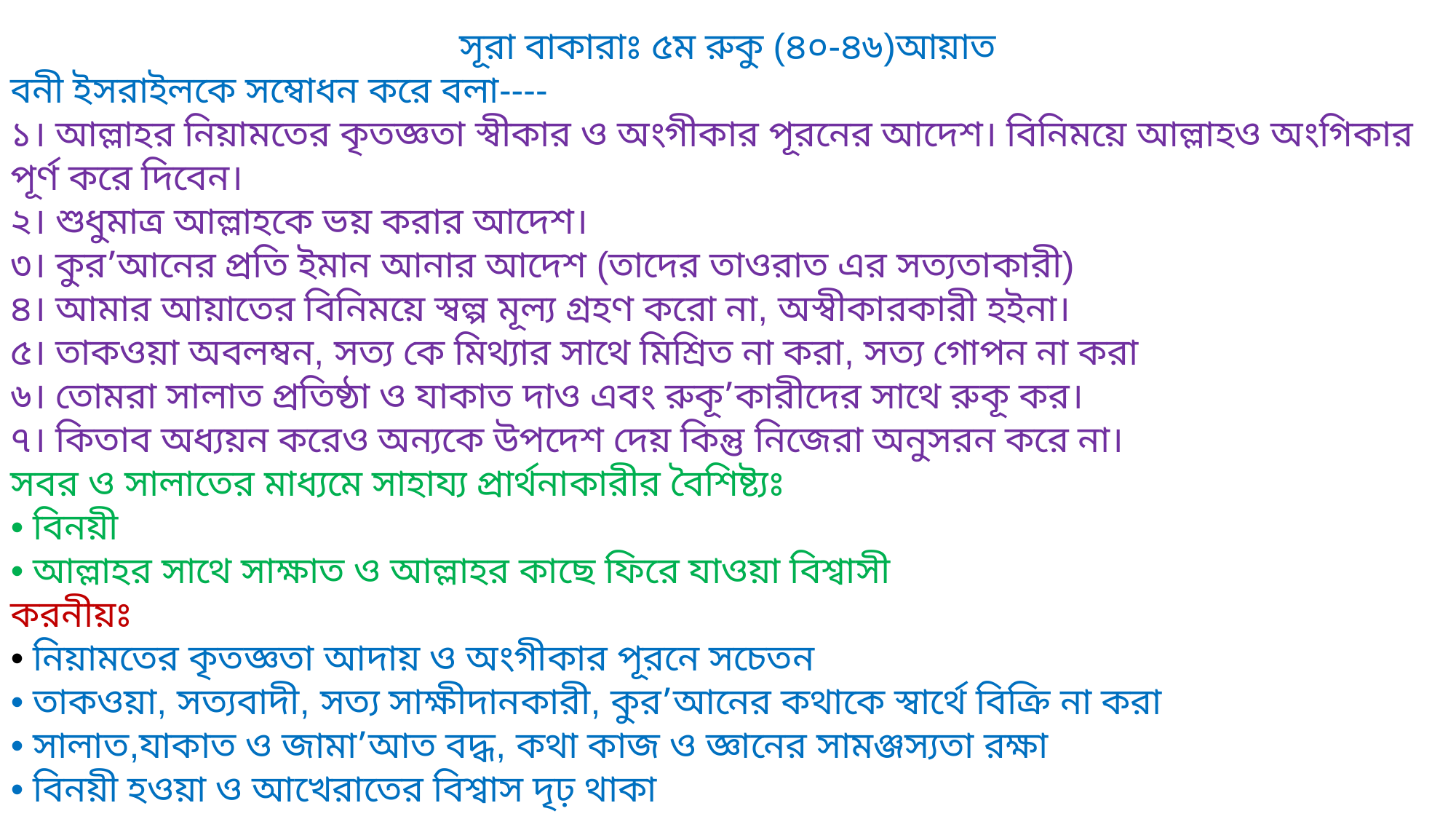

সূরা বাকারাঃ ৫ম রুকু (৪০-৪৬)আয়াত
বনী ইসরাইলকে সম্বোধন করে বলা----
১। আল্লাহর নিয়ামতের কৃতজ্ঞতা স্বীকার ও অংগীকার পূরনের আদেশ। বিনিময়ে আল্লাহও অংগিকার পূর্ণ করে দিবেন।
২। শুধুমাত্র আল্লাহকে ভয় করার আদেশ।
৩। কুর’আনের প্রতি ইমান আনার আদেশ (তাদের তাওরাত এর সত্যতাকারী)
৪। আমার আয়াতের বিনিময়ে স্বল্প মূল্য গ্রহণ করো না, অস্বীকারকারী হইনা।
৫। তাকওয়া অবলম্বন, সত্য কে মিথ্যার সাথে মিশ্রিত না করা, সত্য গোপন না করা
৬। তোমরা সালাত প্রতিষ্ঠা ও যাকাত দাও এবং রুকূ’কারীদের সাথে রুকূ কর।
৭। কিতাব অধ্যয়ন করেও অন্যকে উপদেশ দেয় কিন্তু নিজেরা অনুসরন করে না।
সবর ও সালাতের মাধ্যমে সাহায্য প্রার্থনাকারীর বৈশিষ্ট্যঃ
• বিনয়ী
• আল্লাহর সাথে সাক্ষাত ও আল্লাহর কাছে ফিরে যাওয়া বিশ্বাসী
করনীয়ঃ
• নিয়ামতের কৃতজ্ঞতা আদায় ও অংগীকার পূরনে সচেতন
• তাকওয়া, সত্যবাদী, সত্য সাক্ষীদানকারী, কুর’আনের কথাকে স্বার্থে বিক্রি না করা
• সালাত,যাকাত ও জামা’আত বদ্ধ, কথা কাজ ও জ্ঞানের সামঞ্জস্যতা রক্ষা
• বিনয়ী হওয়া ও আখেরাতের বিশ্বাস দৃঢ় থাকা